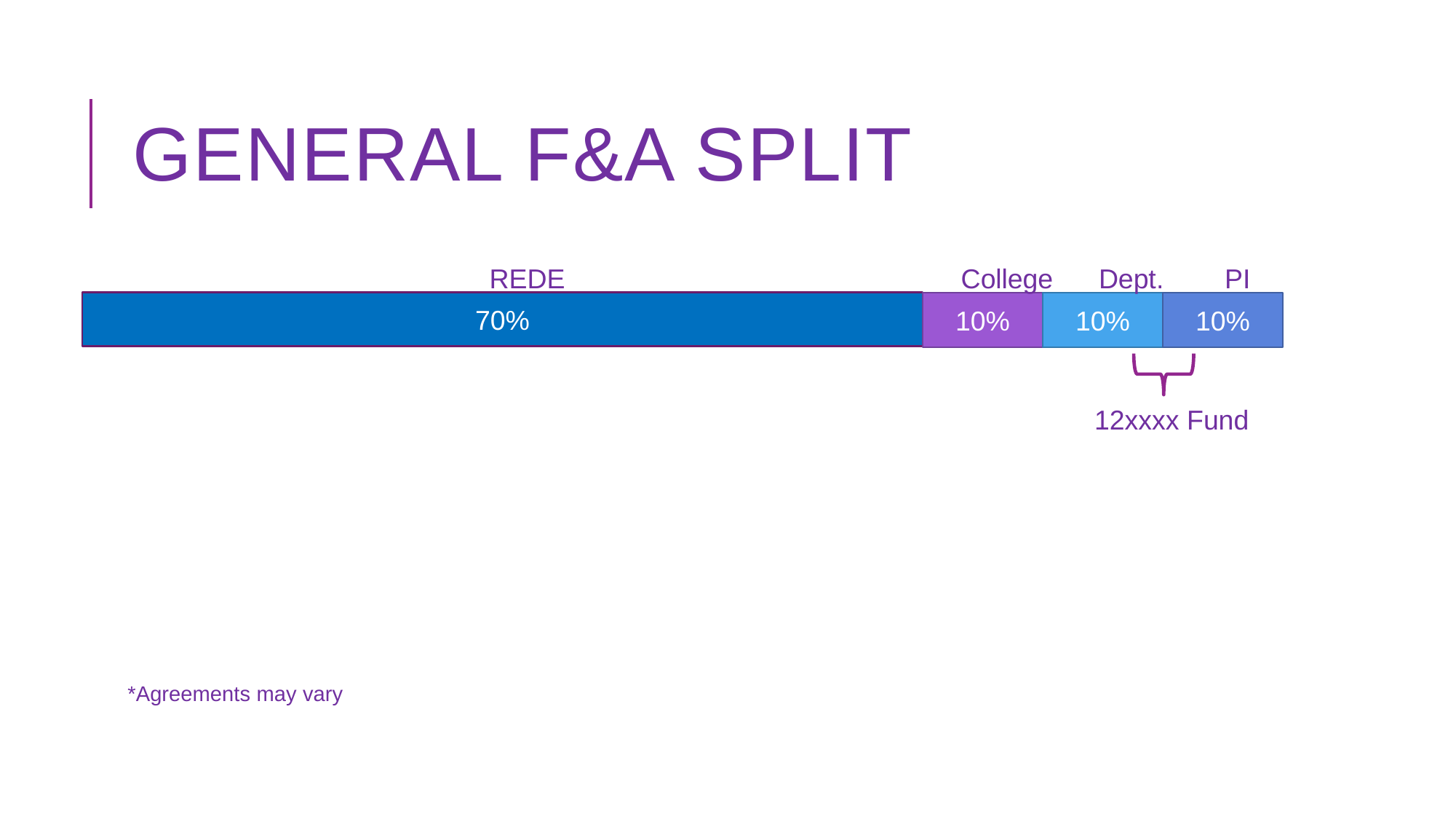

# General F&A Split
                                           REDE                                                    College      Dept.        PI

*Agreements may vary
70%
10%
10%
10%

12xxxx Fund